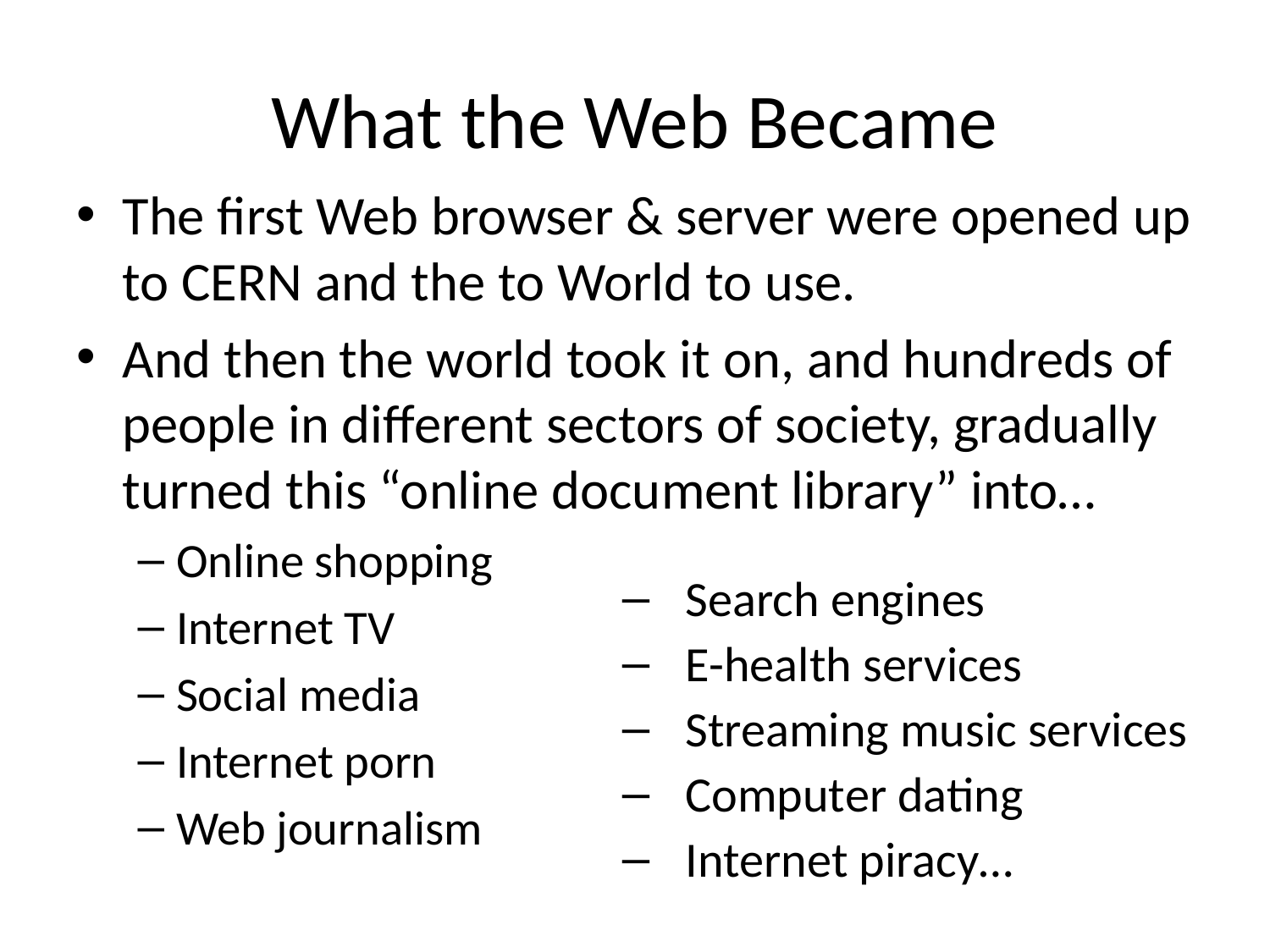

# What the Web Became
The first Web browser & server were opened up to CERN and the to World to use.
And then the world took it on, and hundreds of people in different sectors of society, gradually turned this “online document library” into…
Online shopping
Internet TV
Social media
Internet porn
Web journalism

Search engines
E-health services
Streaming music services
Computer dating
Internet piracy…